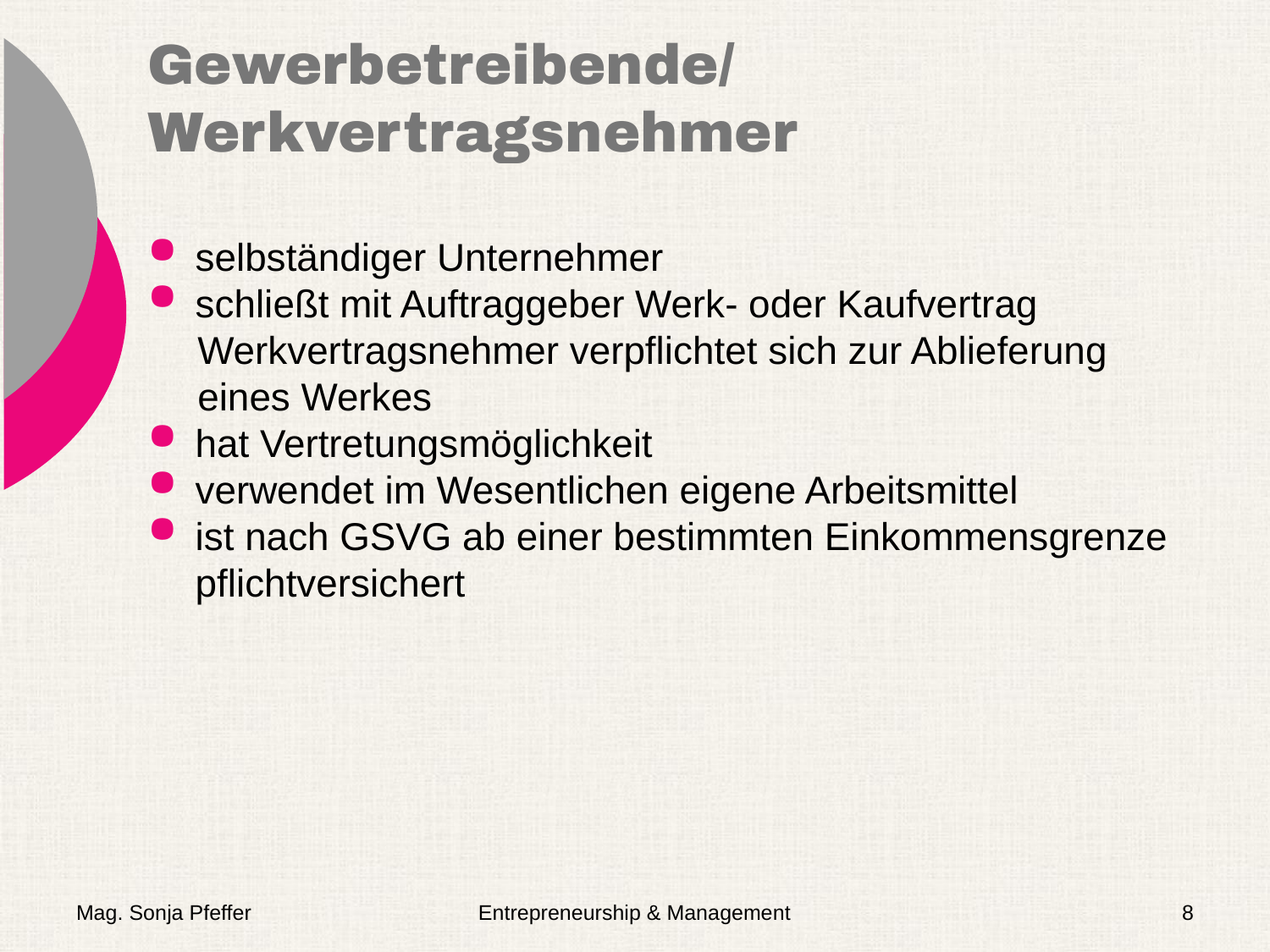

# Gewerbetreibende/ Werkvertragsnehmer
selbständiger Unternehmer
schließt mit Auftraggeber Werk- oder Kaufvertrag
Werkvertragsnehmer verpflichtet sich zur Ablieferung eines Werkes
hat Vertretungsmöglichkeit
verwendet im Wesentlichen eigene Arbeitsmittel
ist nach GSVG ab einer bestimmten Einkommensgrenze pflichtversichert
Mag. Sonja Pfeffer
Entrepreneurship & Management
8